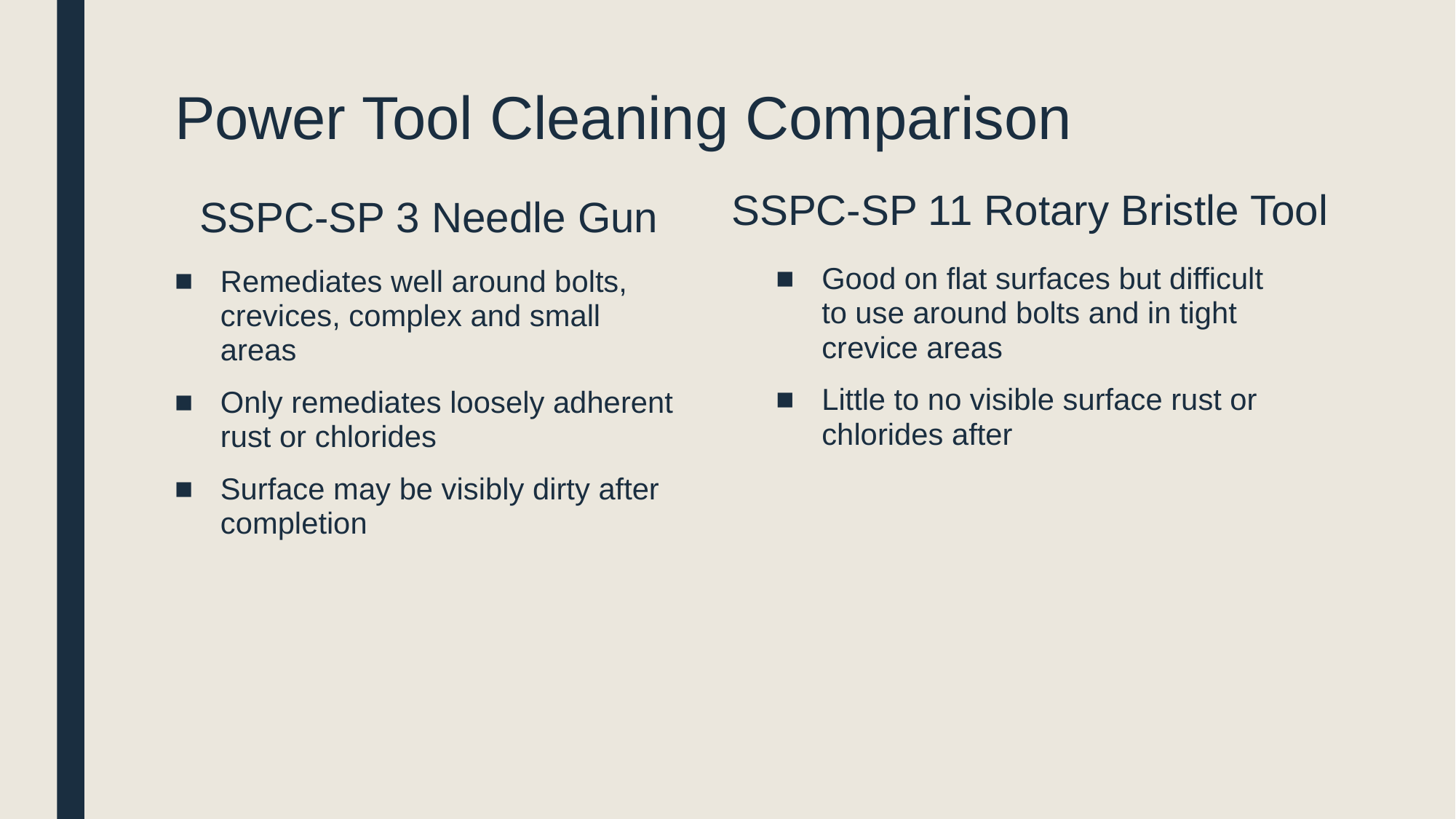

# Power Tool Cleaning Comparison
SSPC-SP 3 Needle Gun
SSPC-SP 11 Rotary Bristle Tool
Good on flat surfaces but difficult to use around bolts and in tight crevice areas
Little to no visible surface rust or chlorides after
Remediates well around bolts, crevices, complex and small areas
Only remediates loosely adherent rust or chlorides
Surface may be visibly dirty after completion